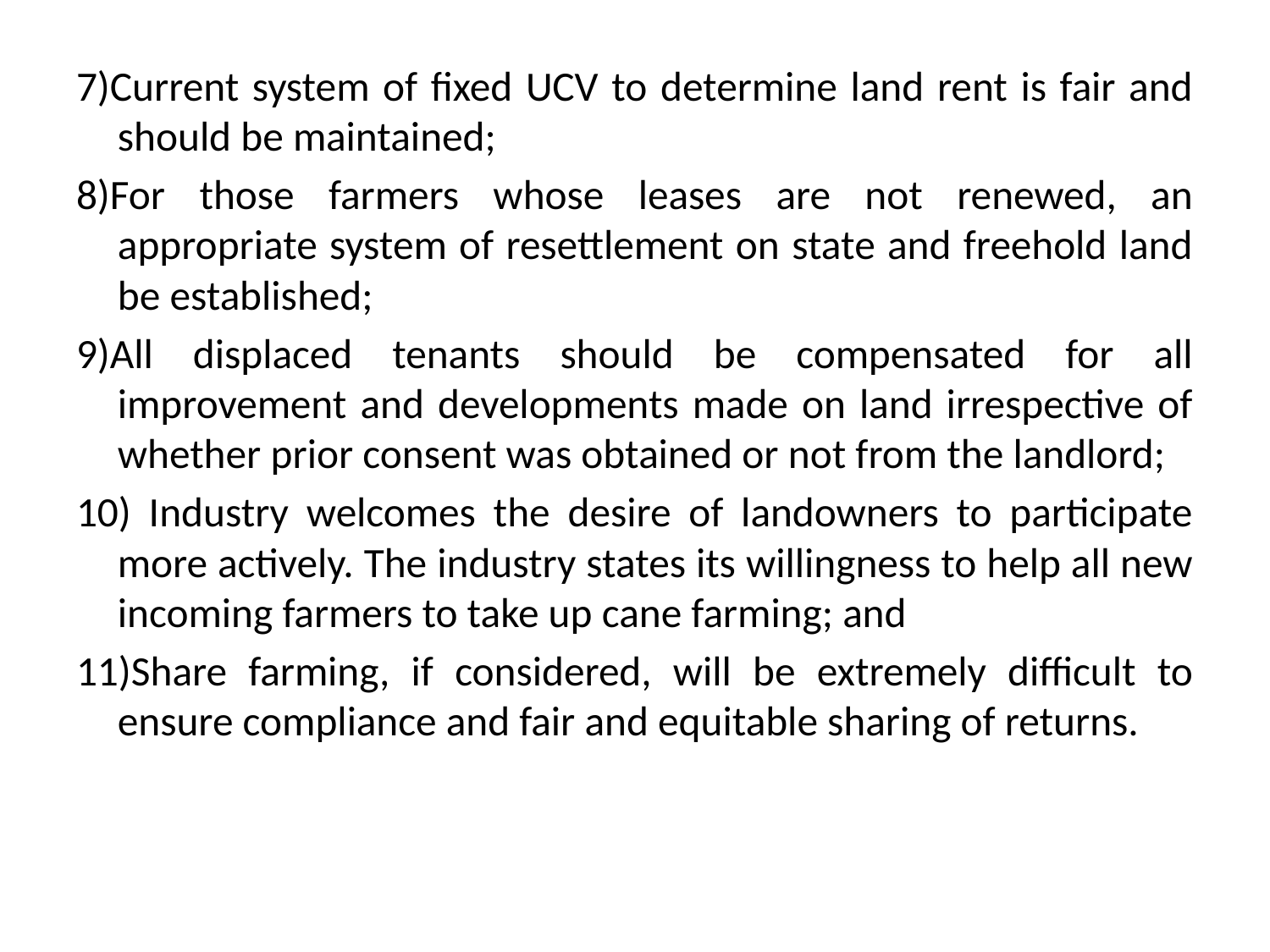

7)Current system of fixed UCV to determine land rent is fair and should be maintained;
8)For those farmers whose leases are not renewed, an appropriate system of resettlement on state and freehold land be established;
9)All displaced tenants should be compensated for all improvement and developments made on land irrespective of whether prior consent was obtained or not from the landlord;
10) Industry welcomes the desire of landowners to participate more actively. The industry states its willingness to help all new incoming farmers to take up cane farming; and
11)Share farming, if considered, will be extremely difficult to ensure compliance and fair and equitable sharing of returns.